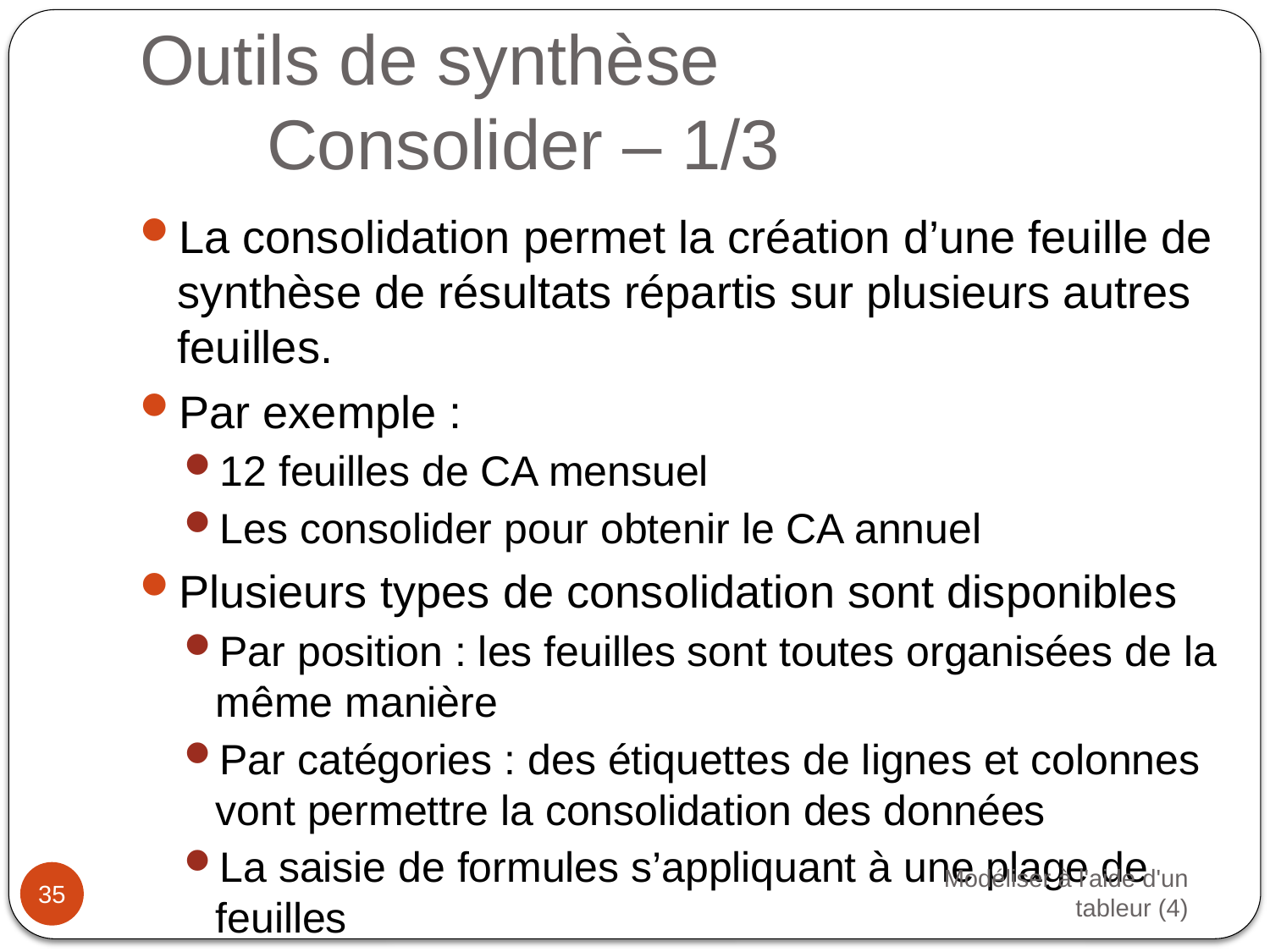

# Outils de synthèse Consolider – 1/3
La consolidation permet la création d’une feuille de synthèse de résultats répartis sur plusieurs autres feuilles.
Par exemple :
12 feuilles de CA mensuel
Les consolider pour obtenir le CA annuel
Plusieurs types de consolidation sont disponibles
Par position : les feuilles sont toutes organisées de la même manière
Par catégories : des étiquettes de lignes et colonnes vont permettre la consolidation des données
La saisie de formules s’appliquant à une plage de feuilles

Modéliser à l'aide d'un tableur (4)
35